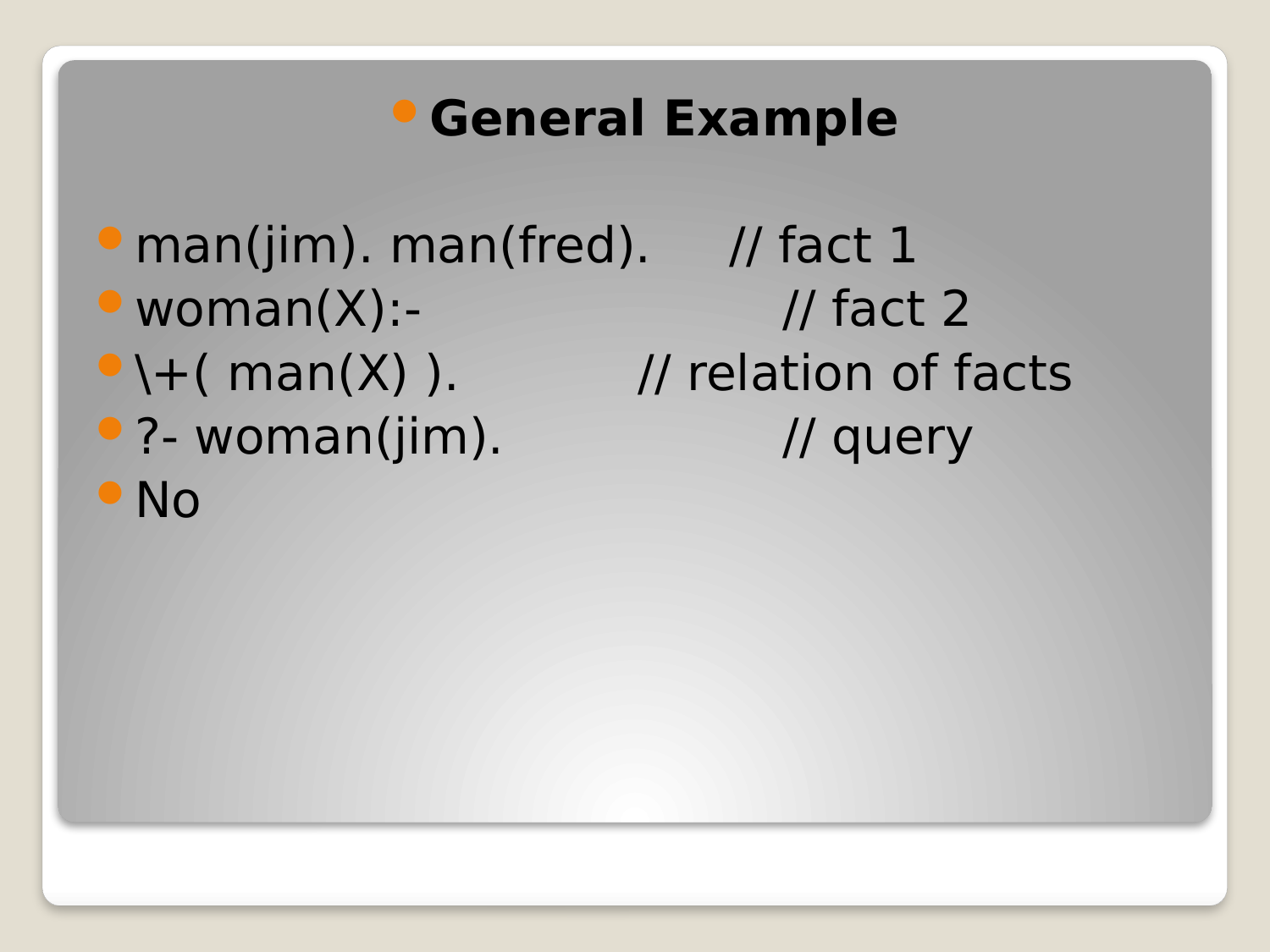

General Example

man(jim). man(fred).     // fact 1
woman(X):- 			 // fact 2
\+( man(X) ). 	        // relation of facts
?- woman(jim). 		 // query
No

#